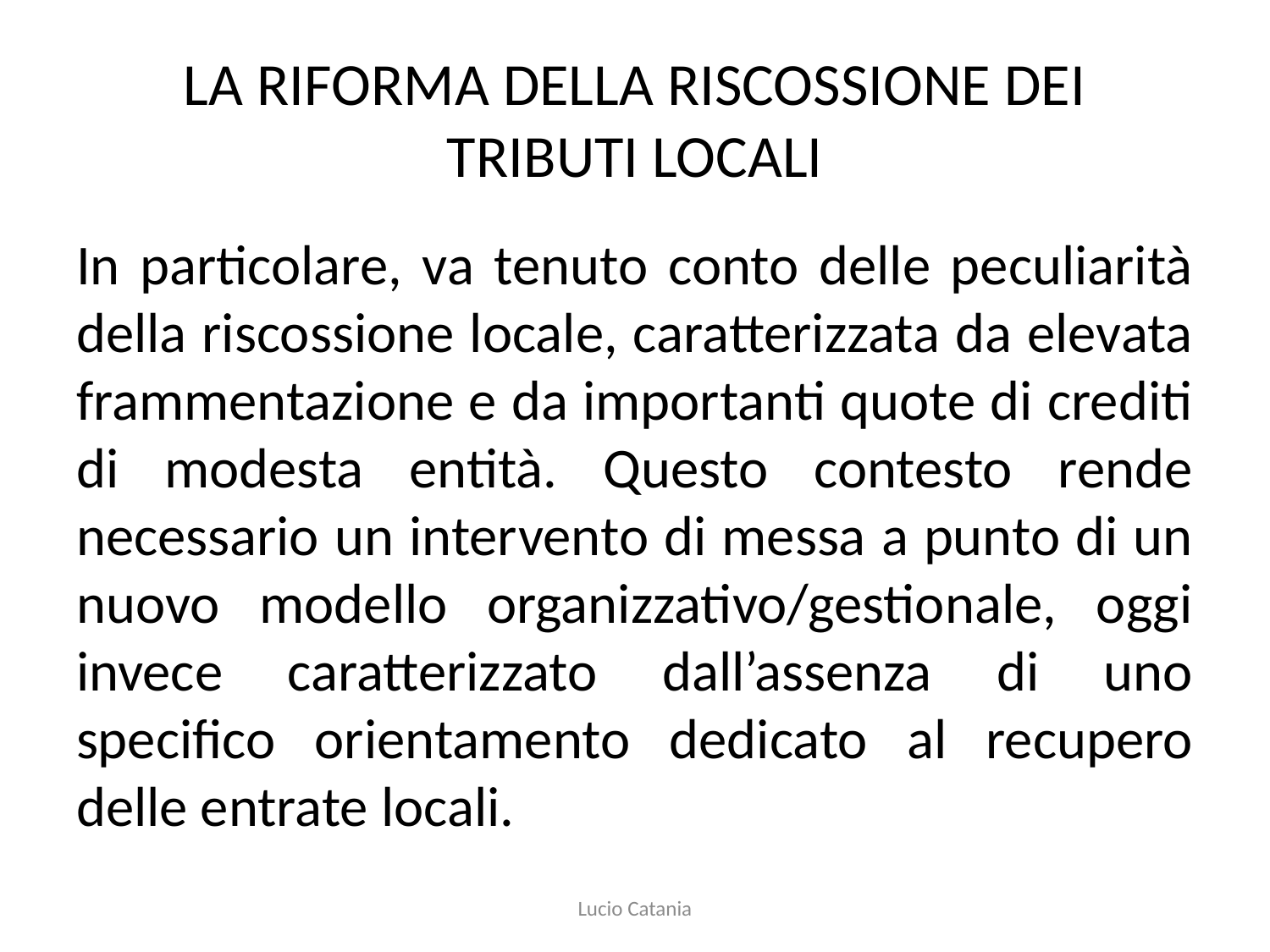

# LA RIFORMA DELLA RISCOSSIONE DEI TRIBUTI LOCALI
In particolare, va tenuto conto delle peculiarità della riscossione locale, caratterizzata da elevata frammentazione e da importanti quote di crediti di modesta entità. Questo contesto rende necessario un intervento di messa a punto di un nuovo modello organizzativo/gestionale, oggi invece caratterizzato dall’assenza di uno specifico orientamento dedicato al recupero delle entrate locali.

Lucio Catania